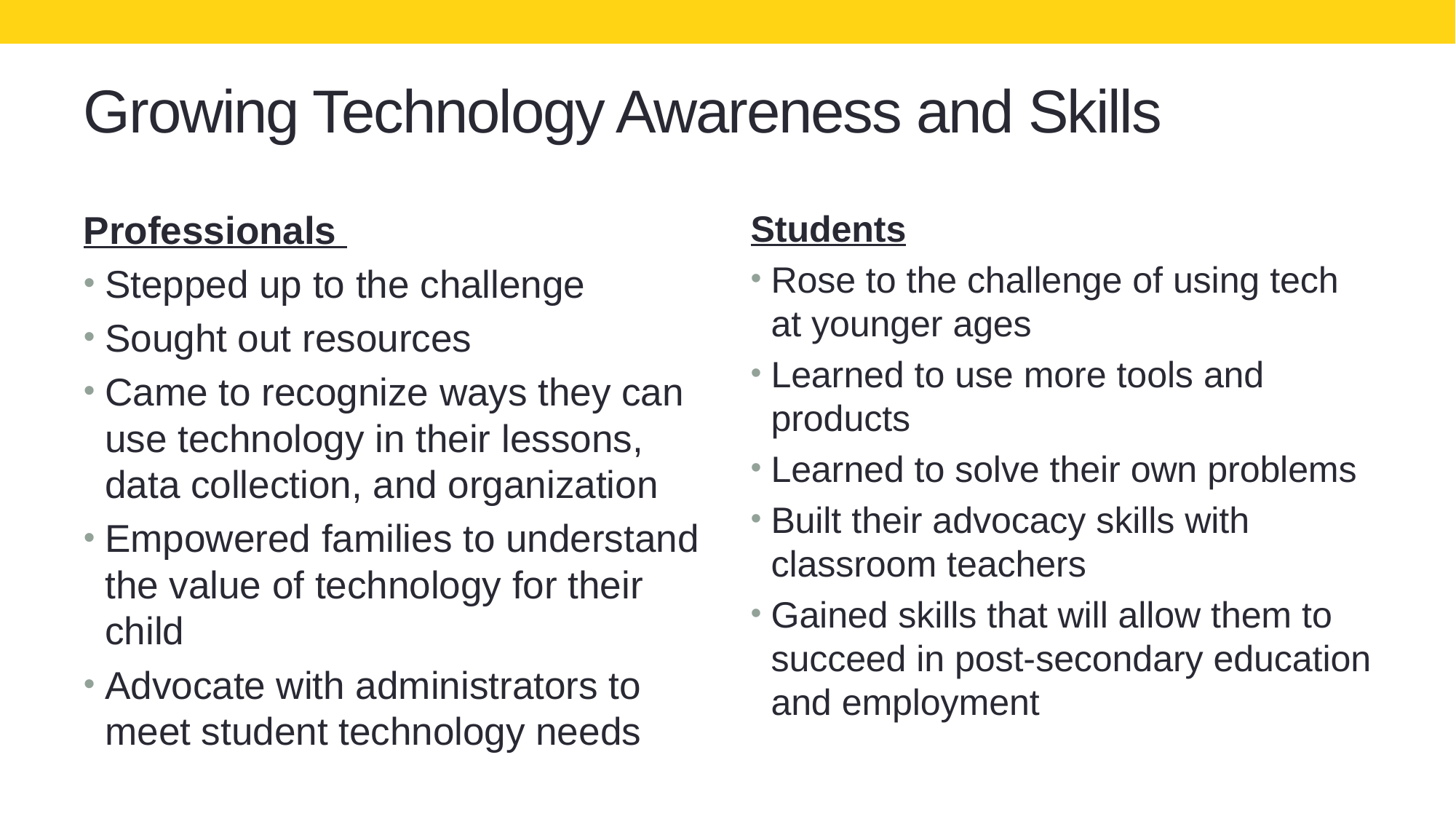

# Growing Technology Awareness and Skills
Professionals
Stepped up to the challenge
Sought out resources
Came to recognize ways they can use technology in their lessons, data collection, and organization
Empowered families to understand the value of technology for their child
Advocate with administrators to meet student technology needs

Students
Rose to the challenge of using tech at younger ages
Learned to use more tools and products
Learned to solve their own problems
Built their advocacy skills with classroom teachers
Gained skills that will allow them to succeed in post-secondary education and employment